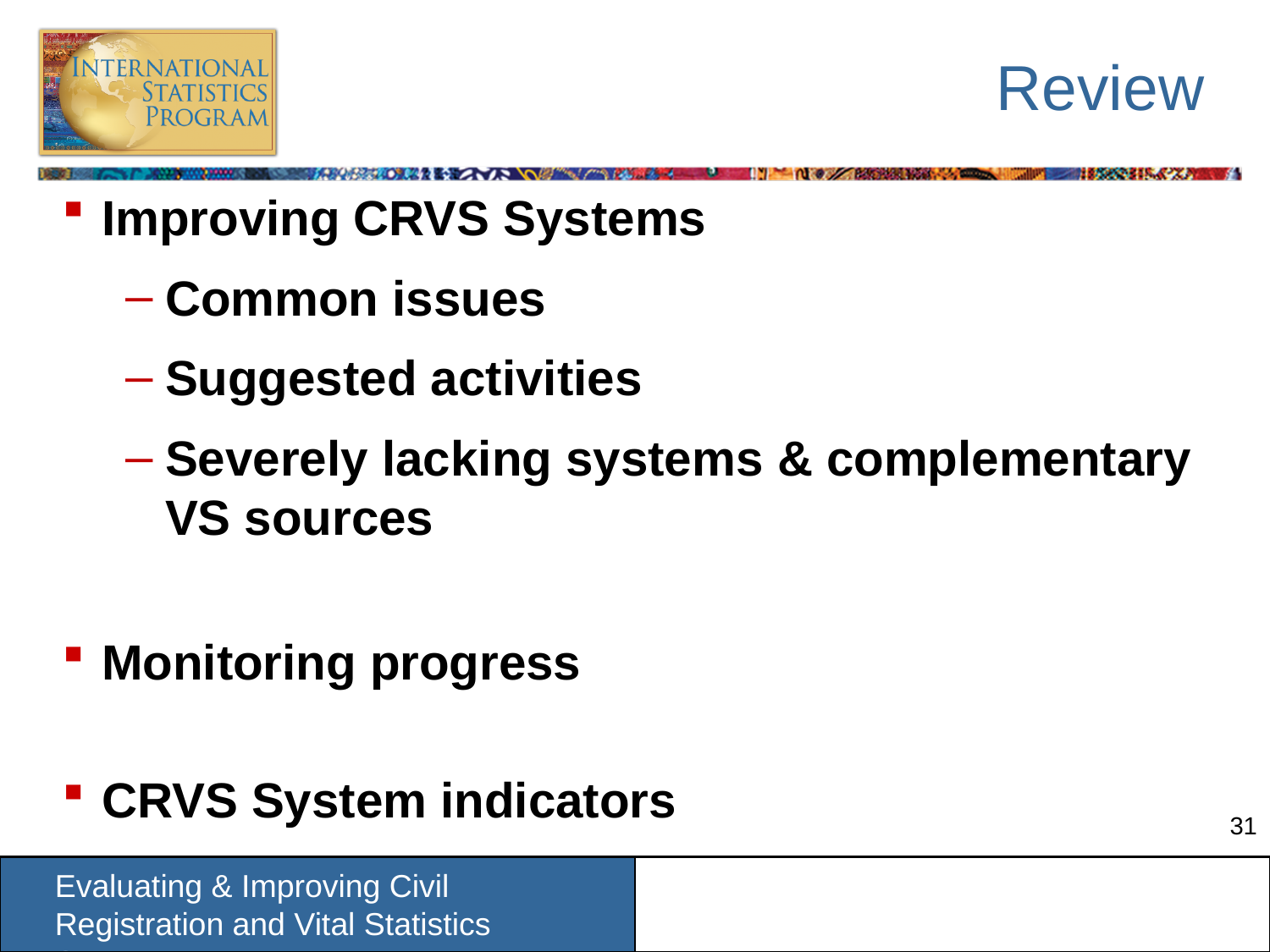

# Review
Improving CRVS Systems
Common issues
Suggested activities
Severely lacking systems & complementary VS sources

Monitoring progress

CRVS System indicators